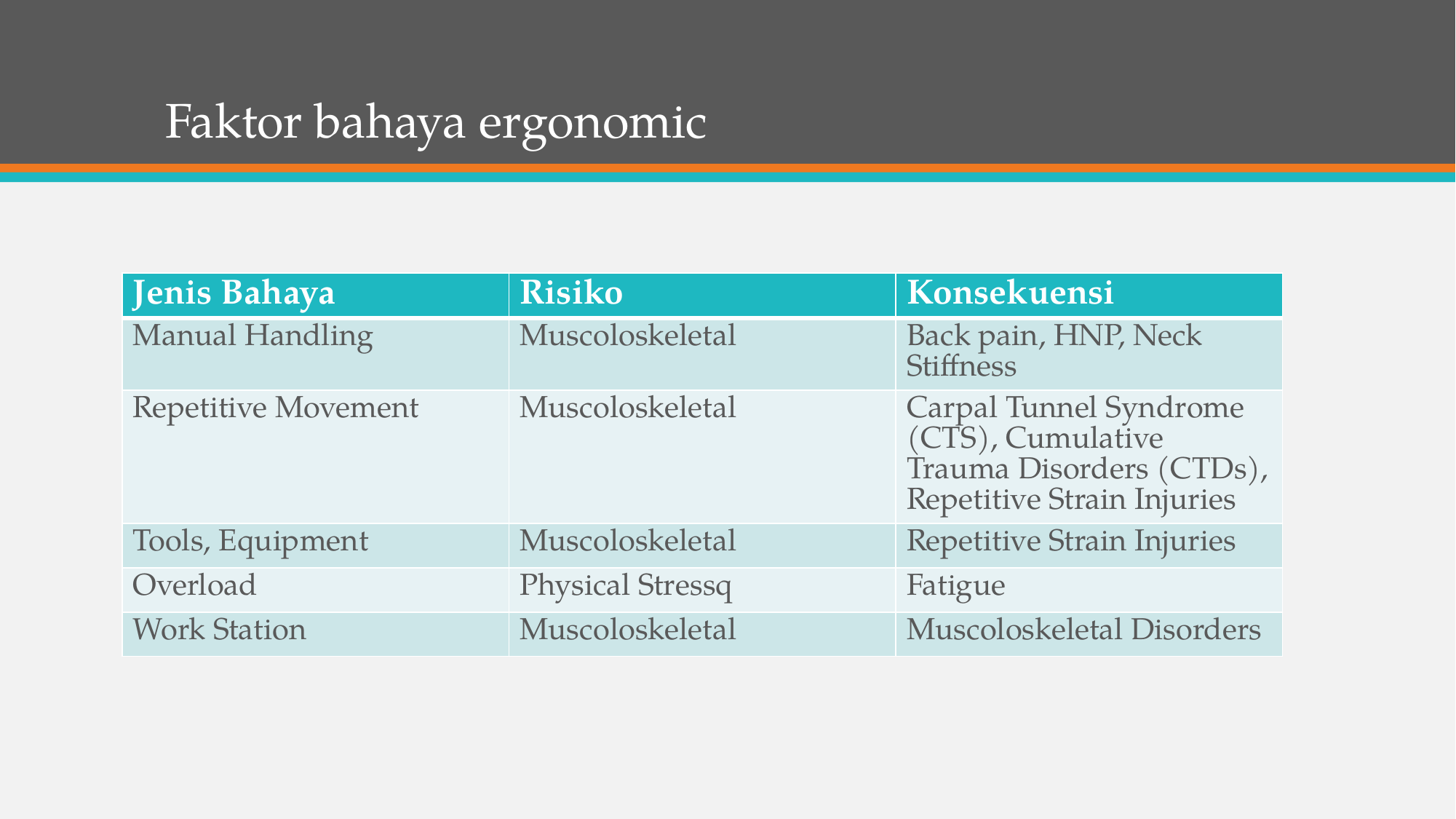

# Faktor bahaya ergonomic
| Jenis Bahaya | Risiko | Konsekuensi |
| --- | --- | --- |
| Manual Handling | Muscoloskeletal | Back pain, HNP, Neck Stiffness |
| Repetitive Movement | Muscoloskeletal | Carpal Tunnel Syndrome (CTS), Cumulative Trauma Disorders (CTDs), Repetitive Strain Injuries |
| Tools, Equipment | Muscoloskeletal | Repetitive Strain Injuries |
| Overload | Physical Stressq | Fatigue |
| Work Station | Muscoloskeletal | Muscoloskeletal Disorders |